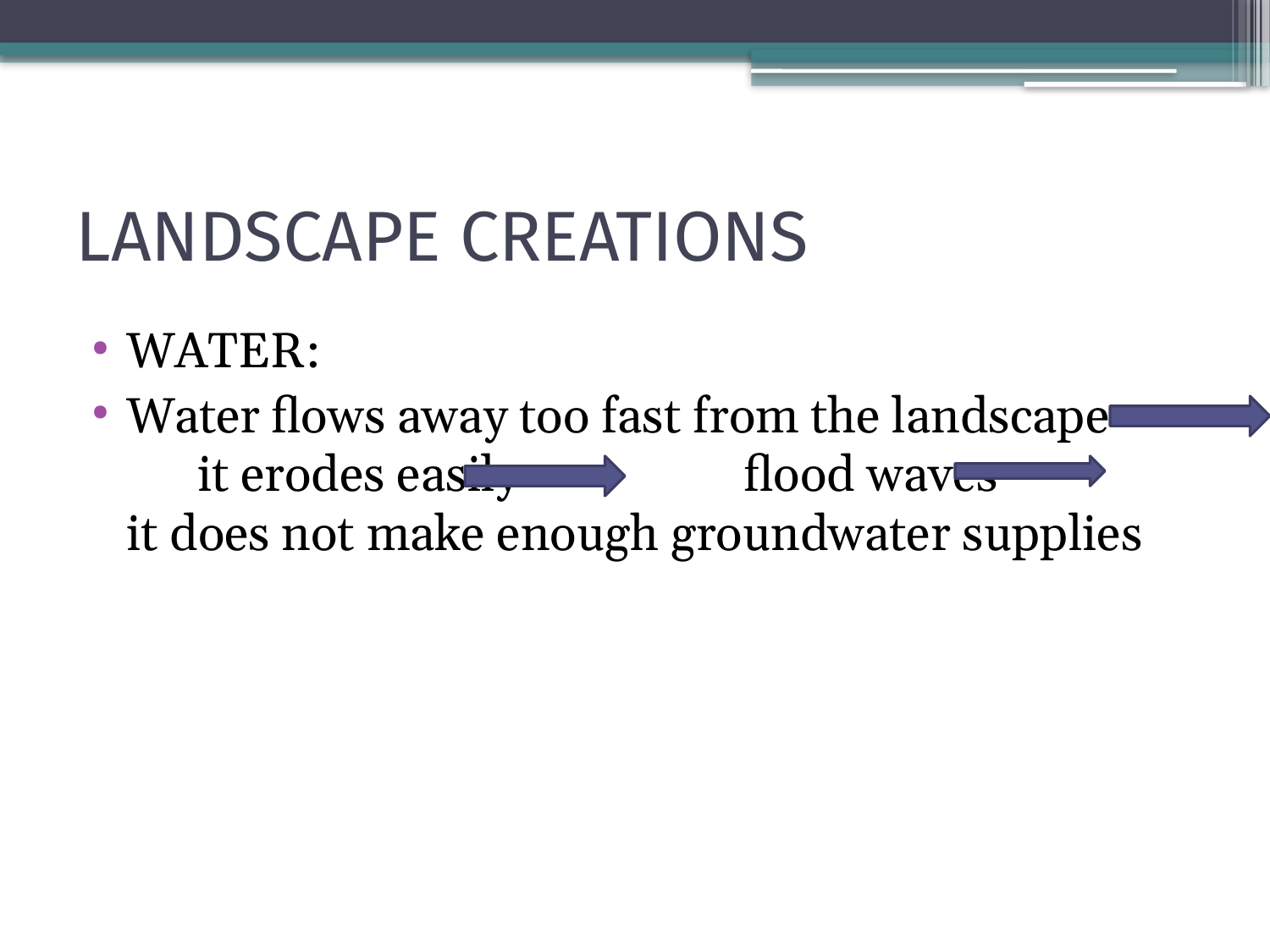

# LANDSCAPE CREATIONS
WATER:
Water flows away too fast from the landscape              it erodes easily                   flood waves                 it does not make enough groundwater supplies